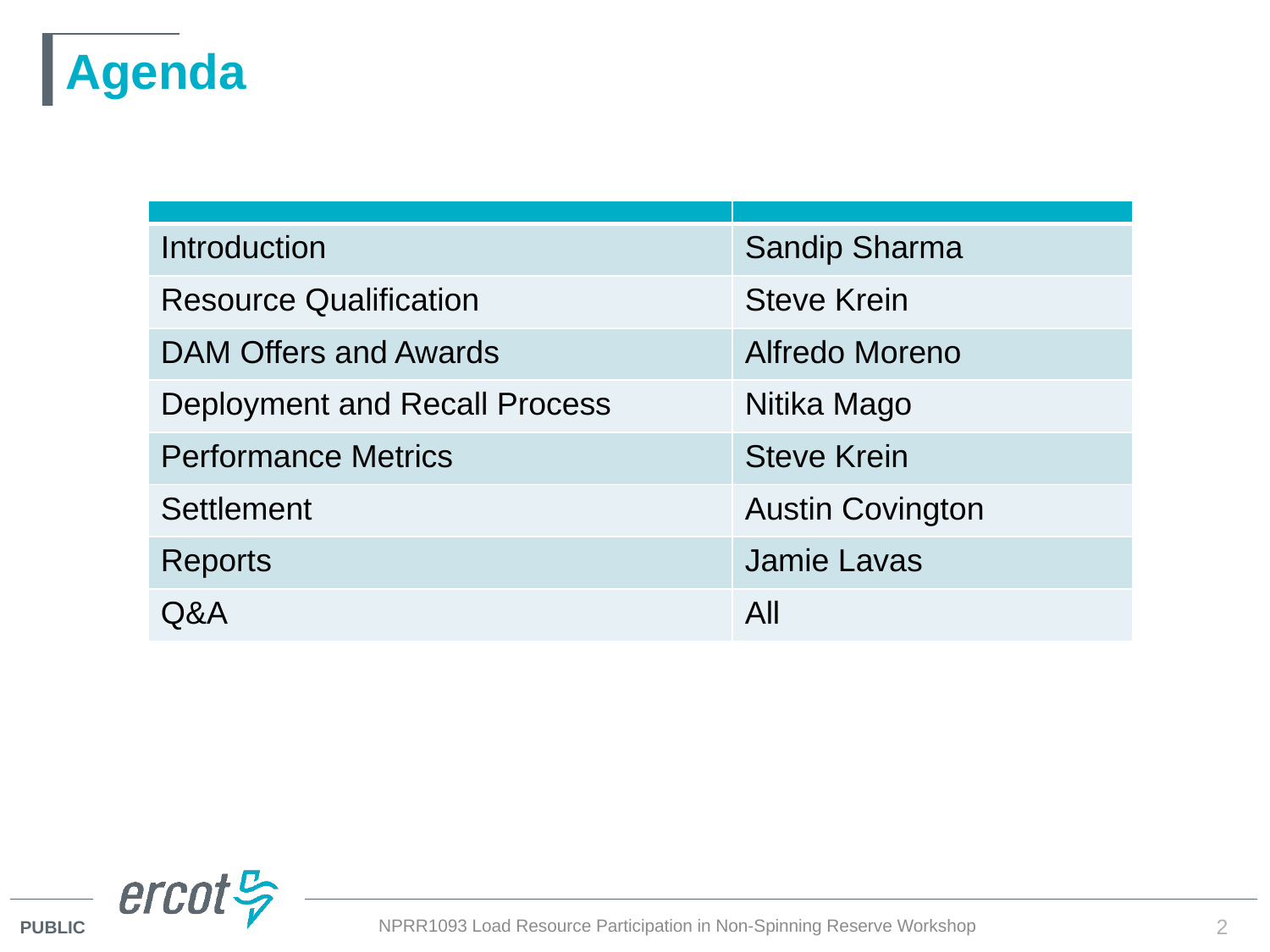

# Agenda
|  |  |
| --- | --- |
| Introduction | Sandip Sharma |
| Resource Qualification | Steve Krein |
| DAM Offers and Awards | Alfredo Moreno |
| Deployment and Recall Process | Nitika Mago |
| Performance Metrics | Steve Krein |
| Settlement | Austin Covington |
| Reports | Jamie Lavas |
| Q&A | All |
NPRR1093 Load Resource Participation in Non-Spinning Reserve Workshop
2